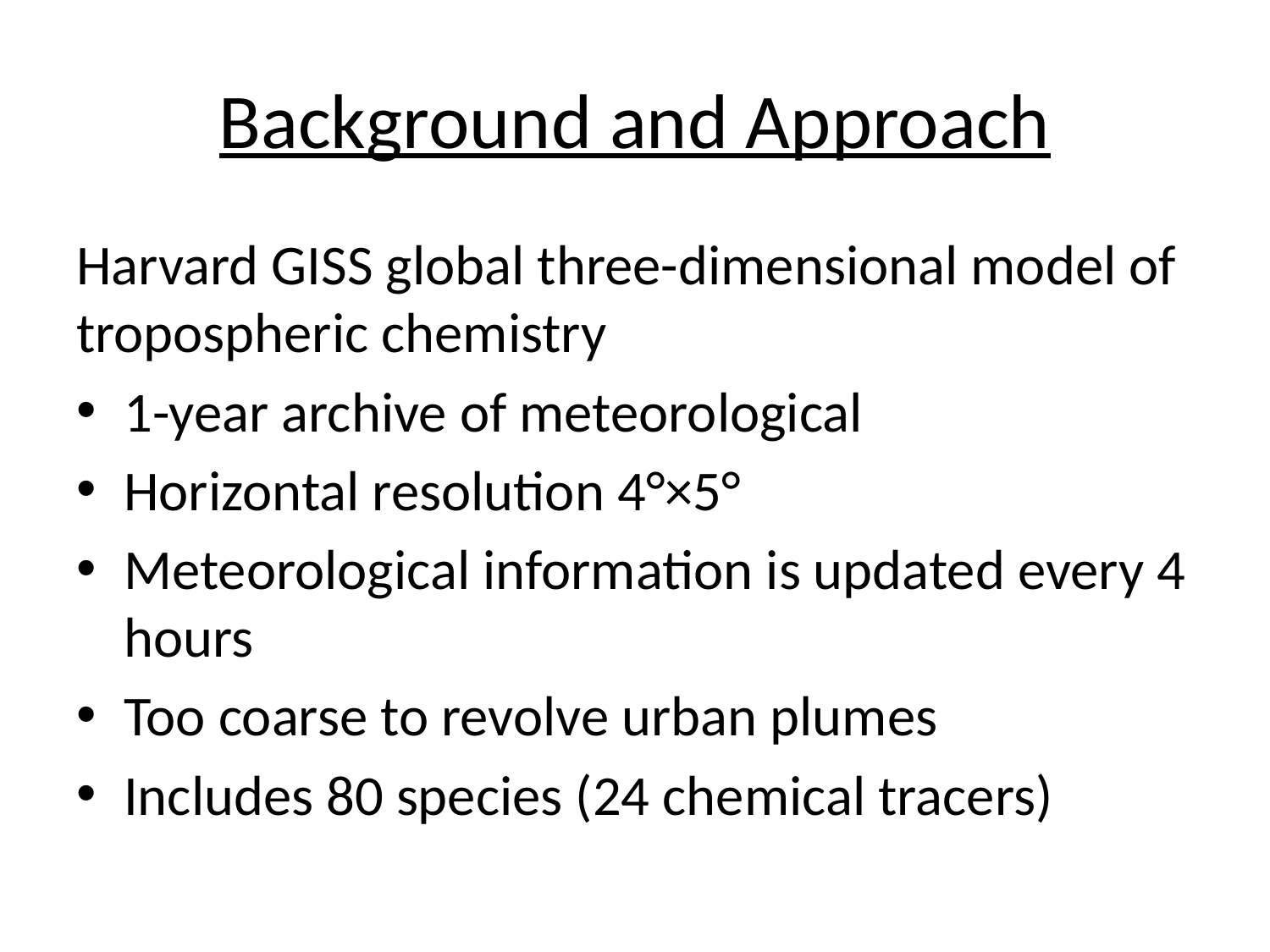

# Background and Approach
Harvard GISS global three-dimensional model of tropospheric chemistry
1-year archive of meteorological
Horizontal resolution 4°×5°
Meteorological information is updated every 4 hours
Too coarse to revolve urban plumes
Includes 80 species (24 chemical tracers)